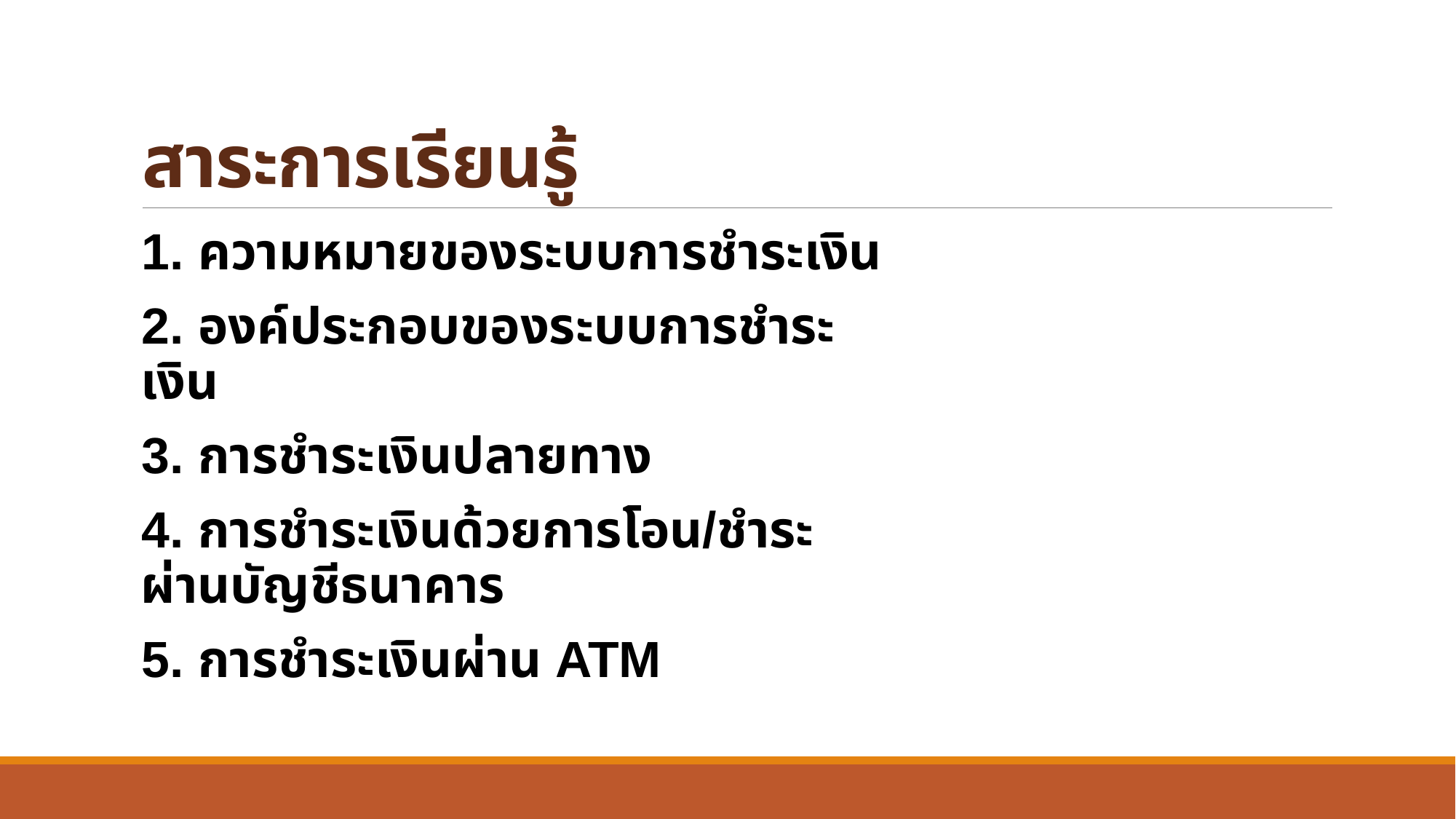

# สาระการเรียนรู้
1. ความหมายของระบบการชำระเงิน
2. องค์ประกอบของระบบการชำระเงิน
3. การชำระเงินปลายทาง
4. การชำระเงินด้วยการโอน/ชำระผ่านบัญชีธนาคาร
5. การชำระเงินผ่าน ATM